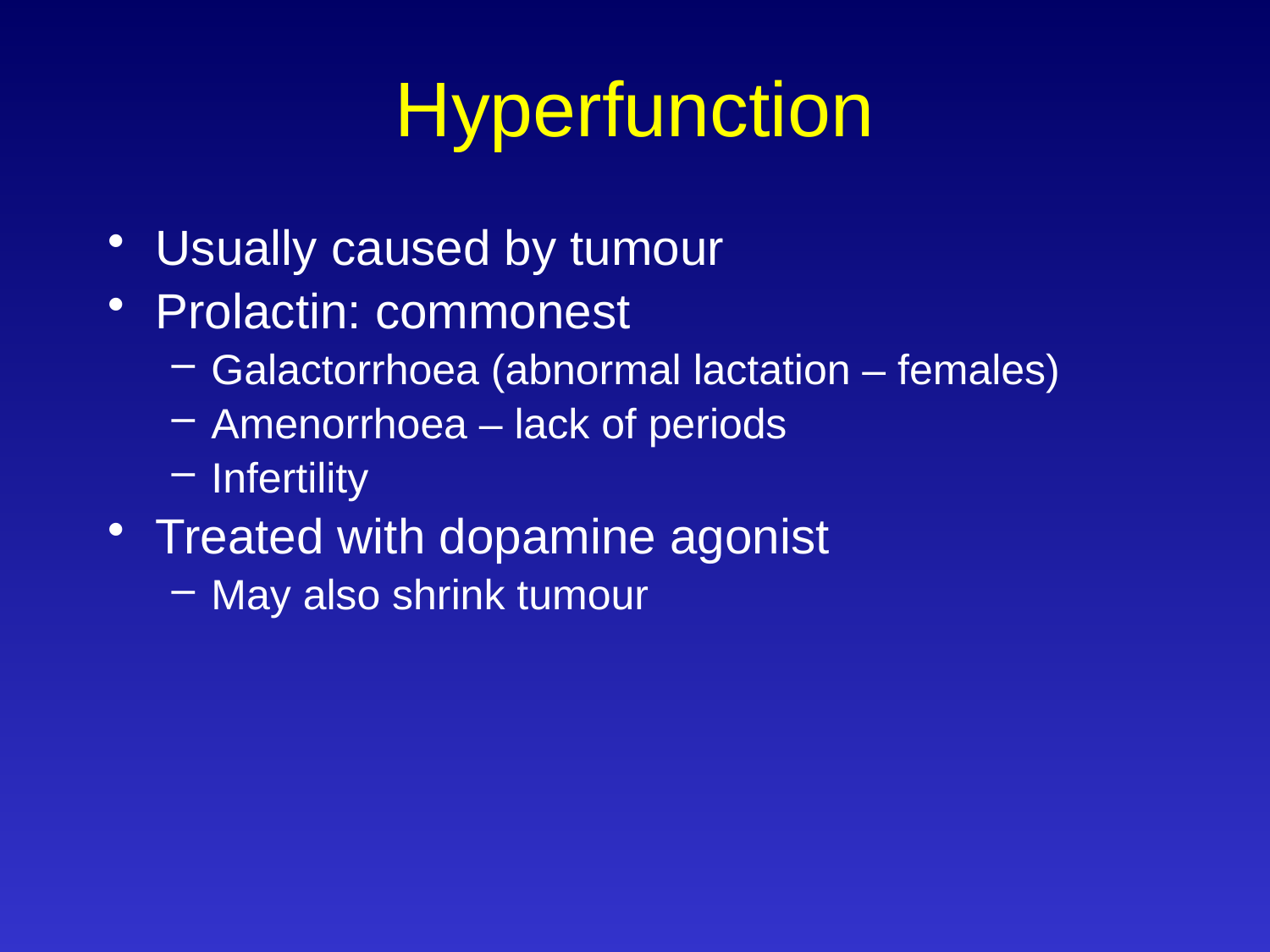

# Hyperfunction
Usually caused by tumour
Prolactin: commonest
Galactorrhoea (abnormal lactation – females)
Amenorrhoea – lack of periods
Infertility
Treated with dopamine agonist
May also shrink tumour